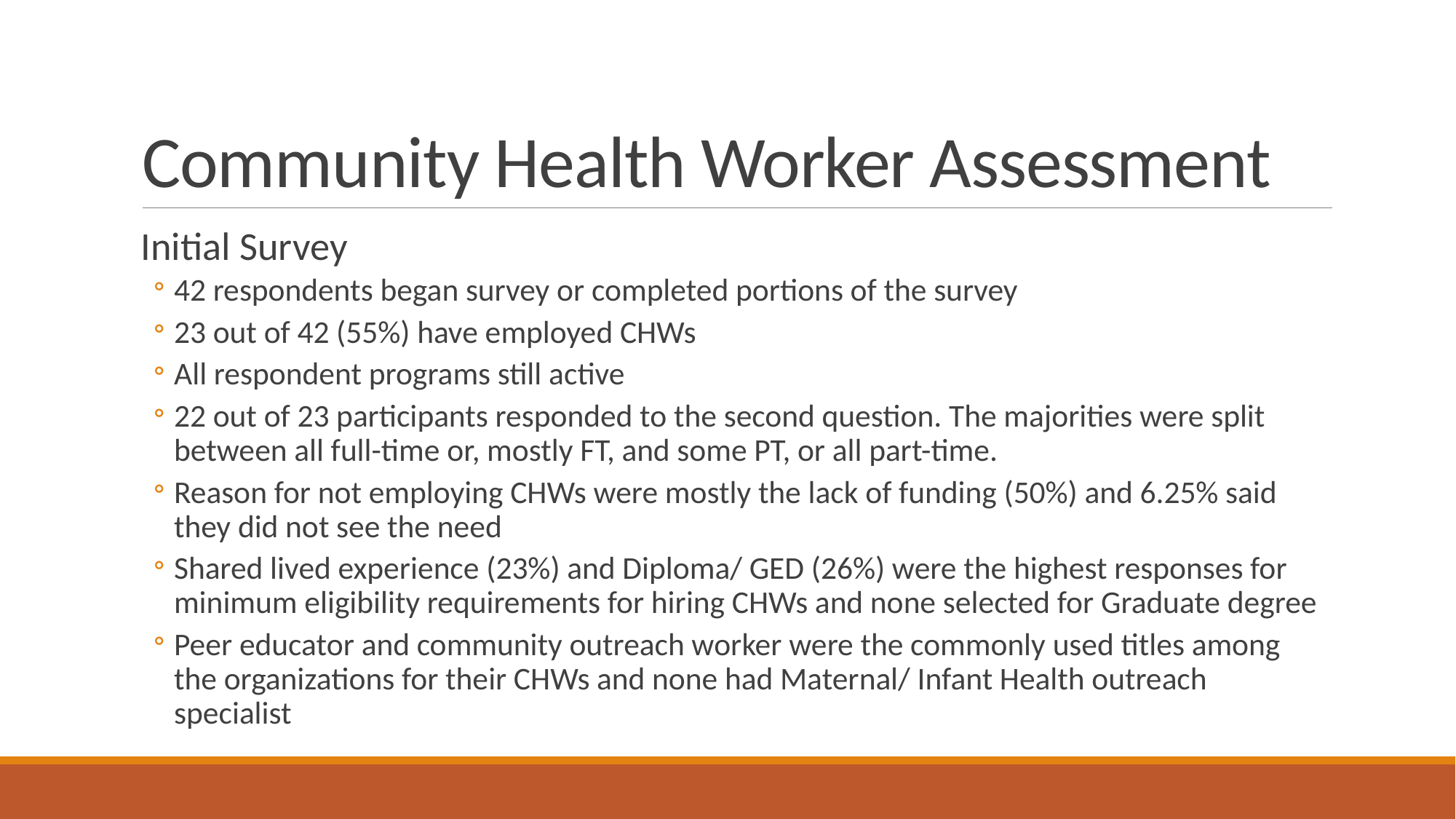

# Community Health Worker Assessment
Initial Survey
42 respondents began survey or completed portions of the survey
23 out of 42 (55%) have employed CHWs
All respondent programs still active
22 out of 23 participants responded to the second question. The majorities were split between all full-time or, mostly FT, and some PT, or all part-time.
Reason for not employing CHWs were mostly the lack of funding (50%) and 6.25% said they did not see the need
Shared lived experience (23%) and Diploma/ GED (26%) were the highest responses for minimum eligibility requirements for hiring CHWs and none selected for Graduate degree
Peer educator and community outreach worker were the commonly used titles among the organizations for their CHWs and none had Maternal/ Infant Health outreach specialist